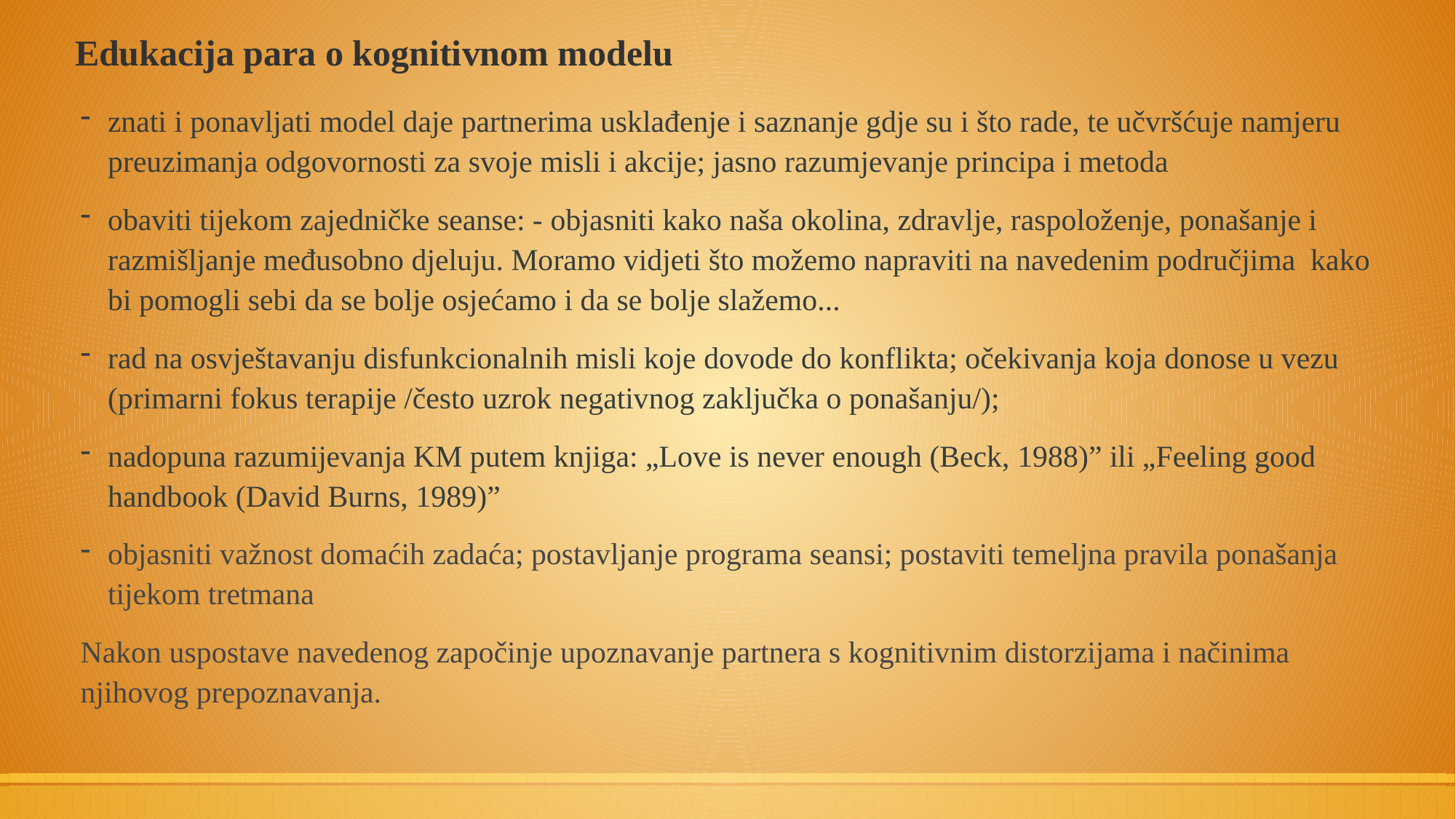

# Edukacija para o kognitivnom modelu
znati i ponavljati model daje partnerima usklađenje i saznanje gdje su i što rade, te učvršćuje namjeru preuzimanja odgovornosti za svoje misli i akcije; jasno razumjevanje principa i metoda
obaviti tijekom zajedničke seanse: - objasniti kako naša okolina, zdravlje, raspoloženje, ponašanje i razmišljanje međusobno djeluju. Moramo vidjeti što možemo napraviti na navedenim područjima  kako bi pomogli sebi da se bolje osjećamo i da se bolje slažemo...
rad na osvještavanju disfunkcionalnih misli koje dovode do konflikta; očekivanja koja donose u vezu (primarni fokus terapije /često uzrok negativnog zaključka o ponašanju/);
nadopuna razumijevanja KM putem knjiga: „Love is never enough (Beck, 1988)” ili „Feeling good handbook (David Burns, 1989)”
objasniti važnost domaćih zadaća; postavljanje programa seansi; postaviti temeljna pravila ponašanja tijekom tretmana
Nakon uspostave navedenog započinje upoznavanje partnera s kognitivnim distorzijama i načinima njihovog prepoznavanja.